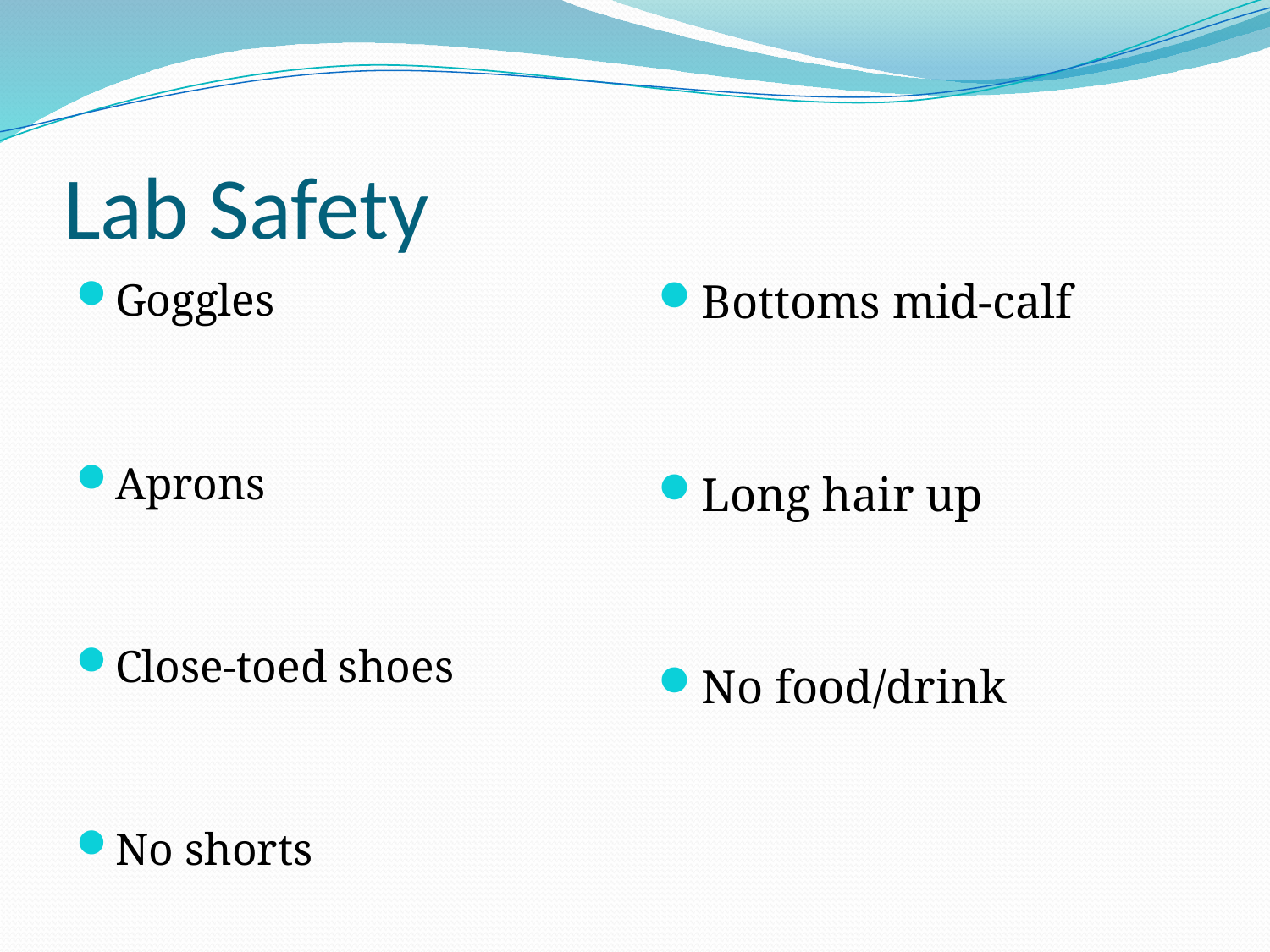

# Lab Safety
Goggles

Aprons

Close-toed shoes

No shorts

Bottoms mid-calf

Long hair up

No food/drink